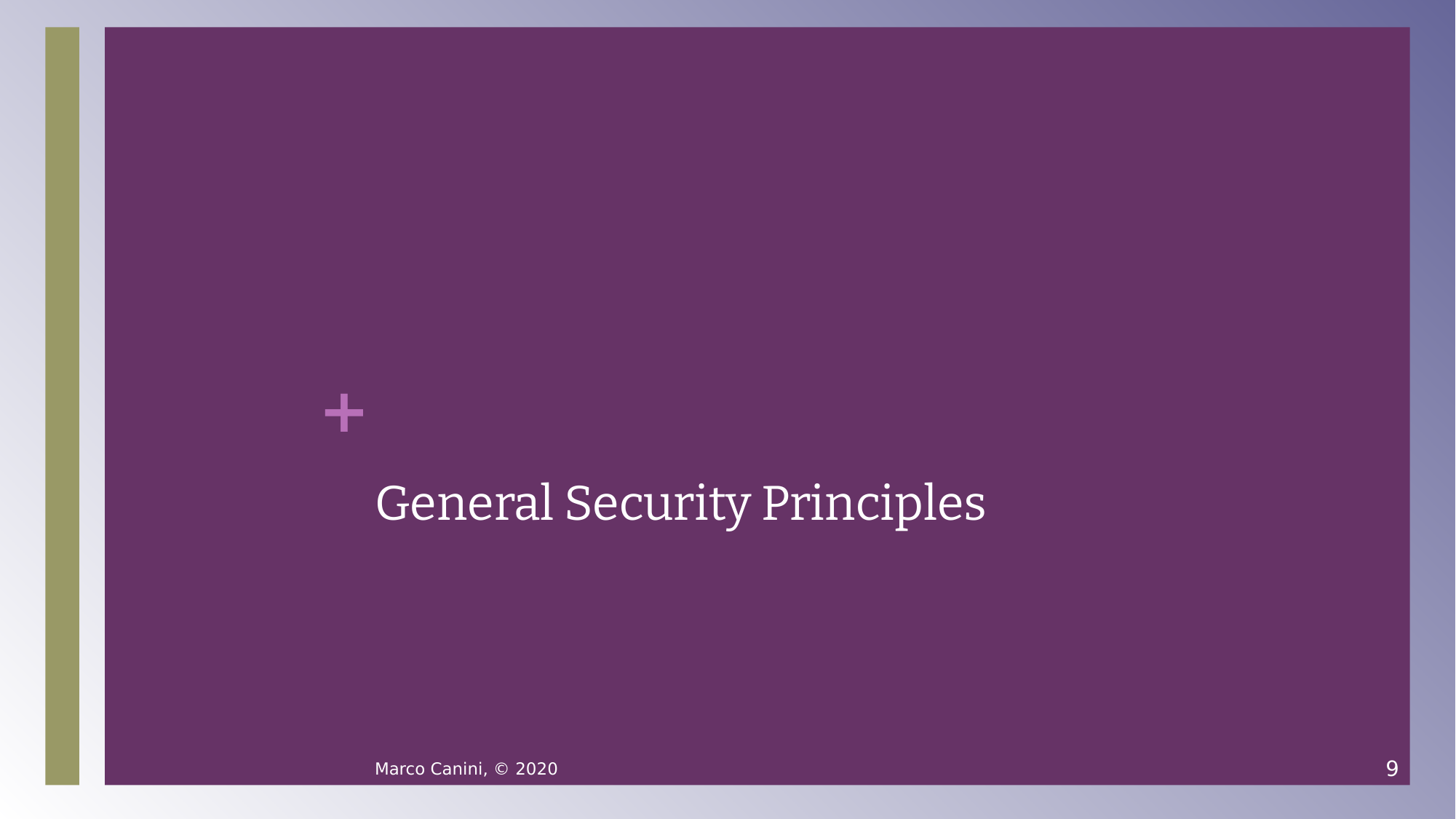

# General Security Principles

Marco Canini, © 2020
9